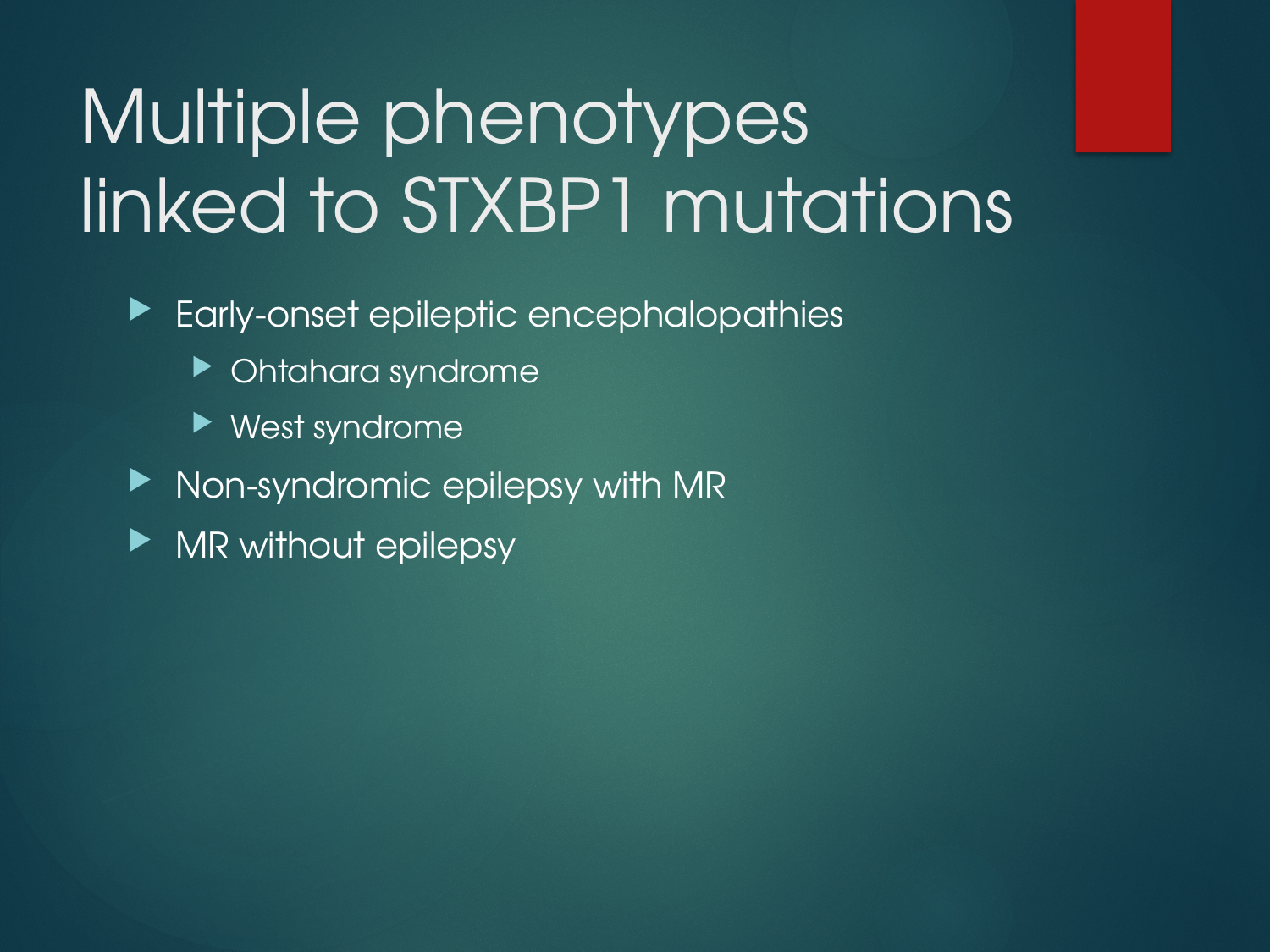

# Multiple phenotypes linked to STXBP1 mutations
Early-onset epileptic encephalopathies
Ohtahara syndrome
West syndrome
Non-syndromic epilepsy with MR
MR without epilepsy